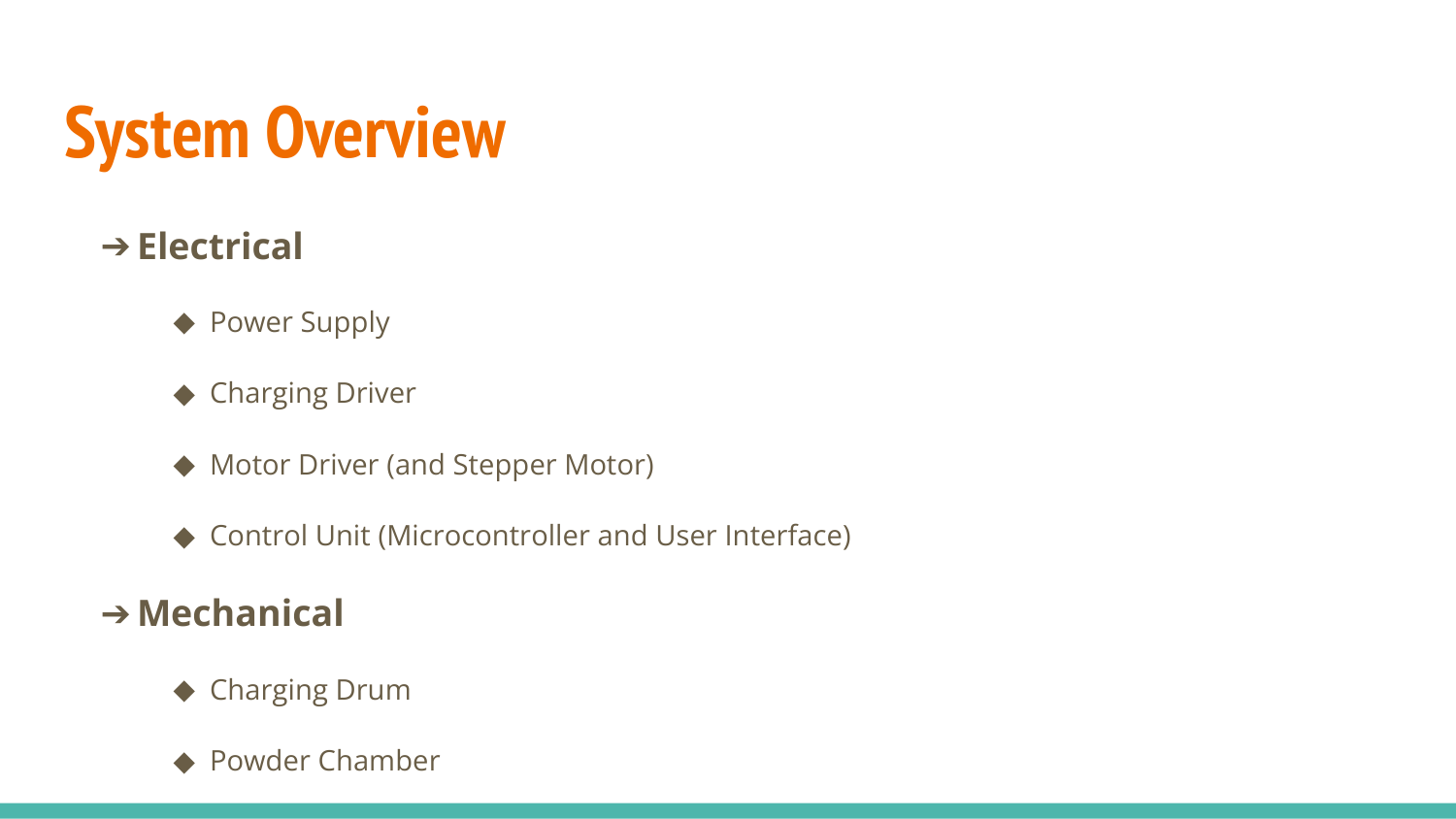

# System Overview
Electrical
Power Supply
Charging Driver
Motor Driver (and Stepper Motor)
Control Unit (Microcontroller and User Interface)
Mechanical
Charging Drum
Powder Chamber
Software
Embedded C for driver control and user input